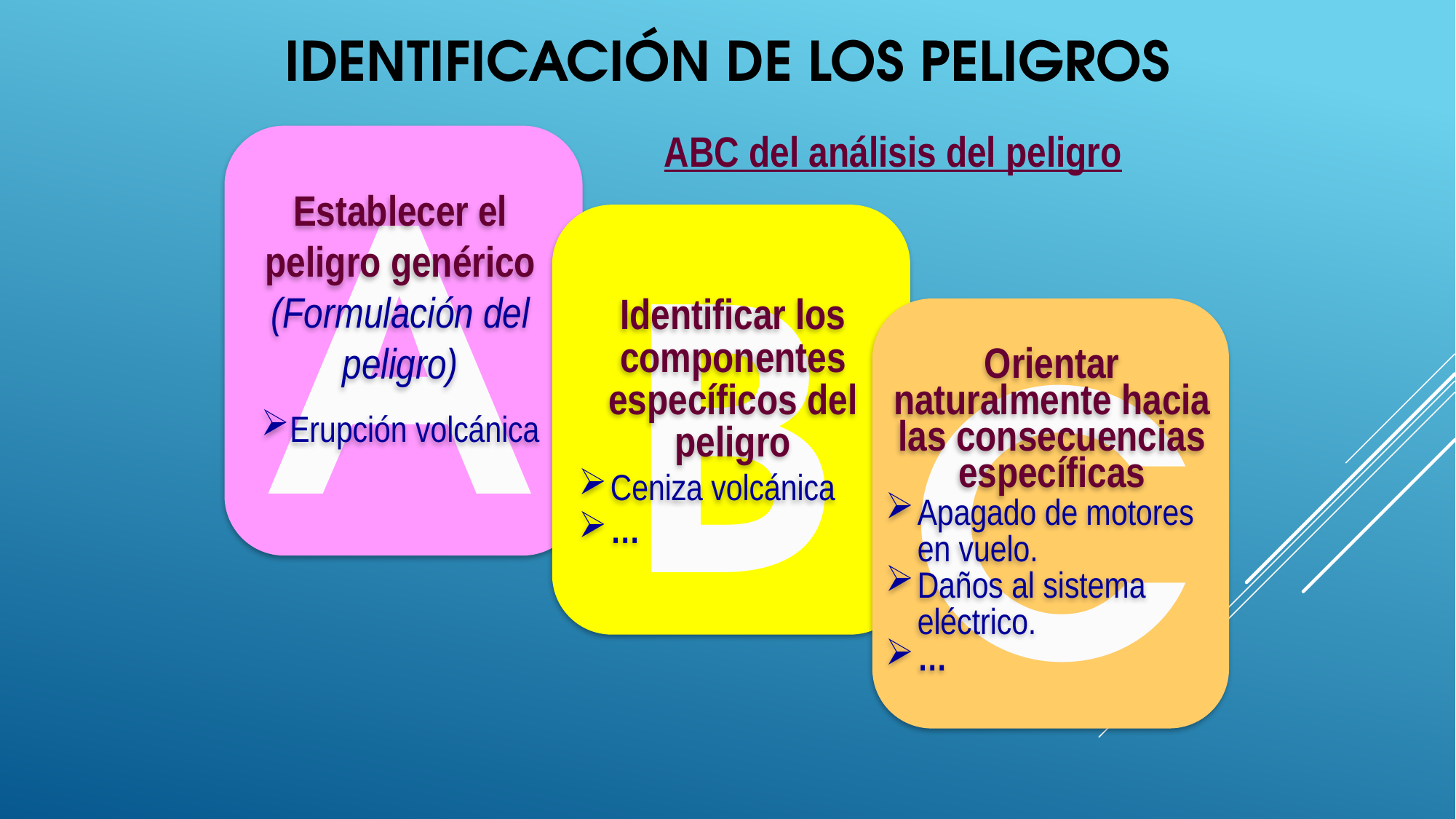

# IDENTIFICACIÓN de los peligros
ABC del análisis del peligro
A
Establecer el peligro genérico (Formulación del peligro)
Erupción volcánica
B
Identificar los componentes específicos del peligro
Ceniza volcánica
…
C
Orientar naturalmente hacia las consecuencias específicas
Apagado de motores en vuelo.
Daños al sistema eléctrico.
…